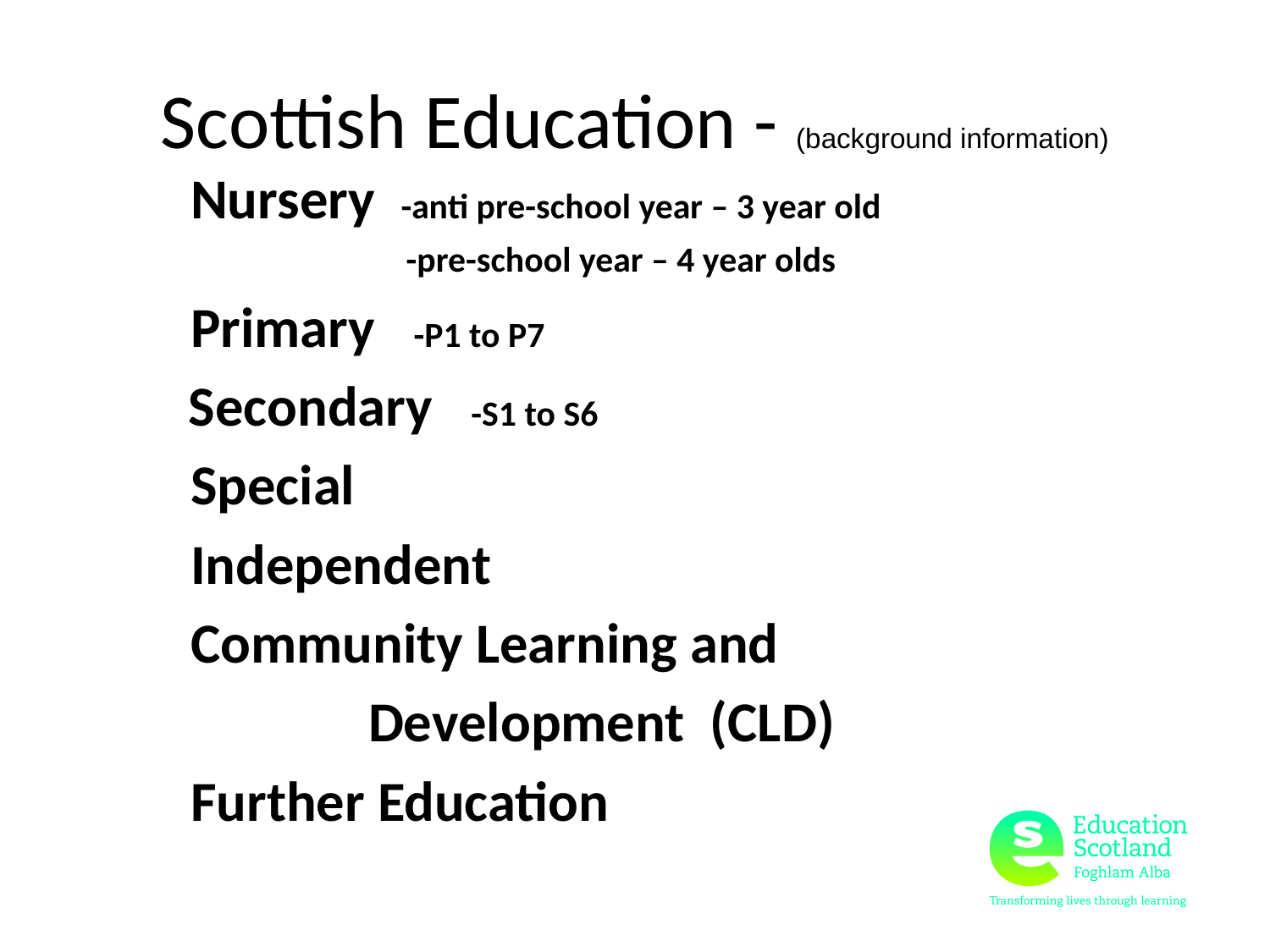

# Scottish Education - (background information)
         Nursery  -anti pre-school year – 3 year old
                                         -pre-school year – 4 year olds
         Primary   -P1 to P7
              Secondary   -S1 to S6
         Special
         Independent
         Community Learning and
                       Development  (CLD)
         Further Education